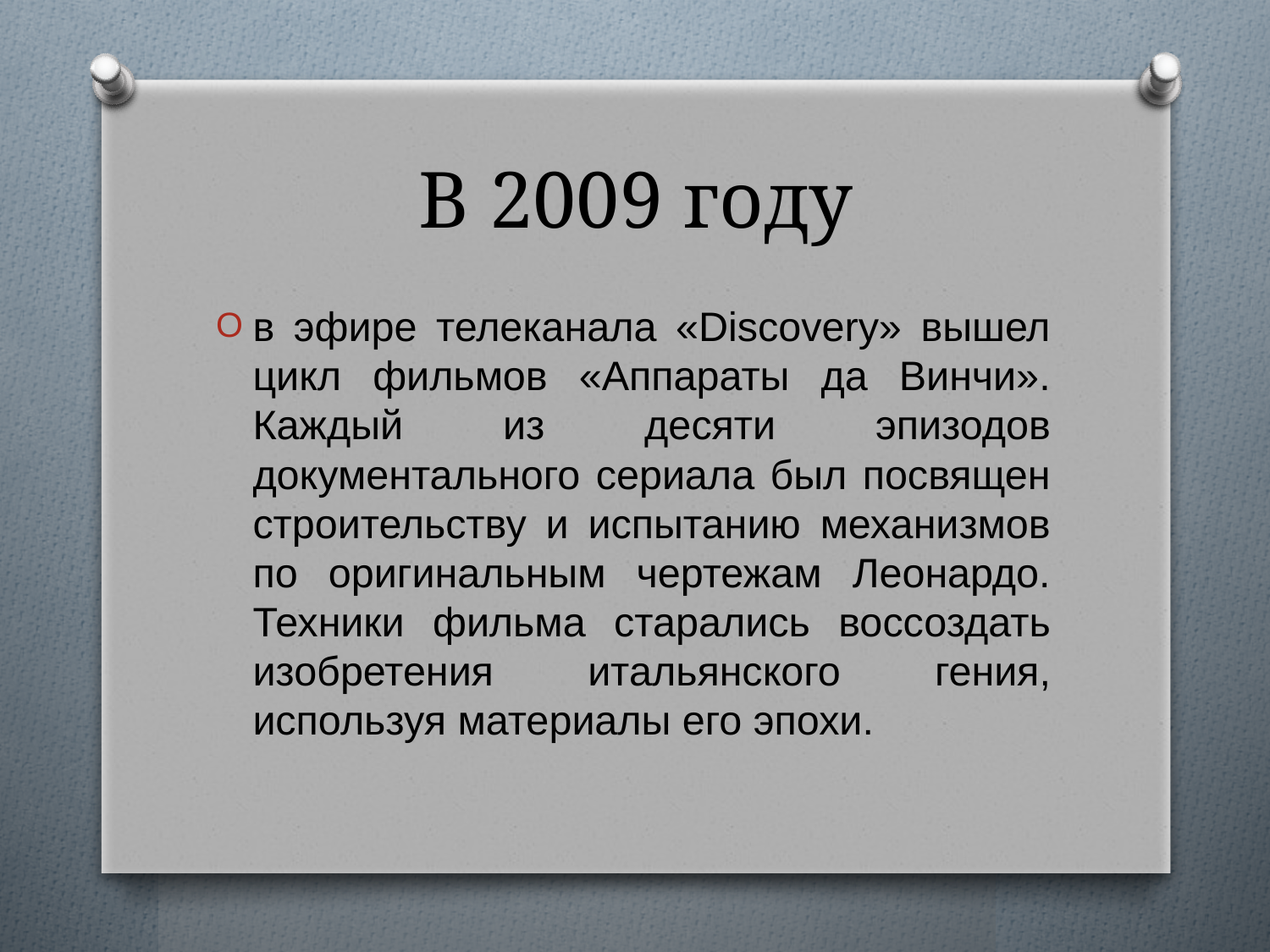

# В 2009 году
в эфире телеканала «Discovery» вышел цикл фильмов «Аппараты да Винчи». Каждый из десяти эпизодов документального сериала был посвящен строительству и испытанию механизмов по оригинальным чертежам Леонардо. Техники фильма старались воссоздать изобретения итальянского гения, используя материалы его эпохи.